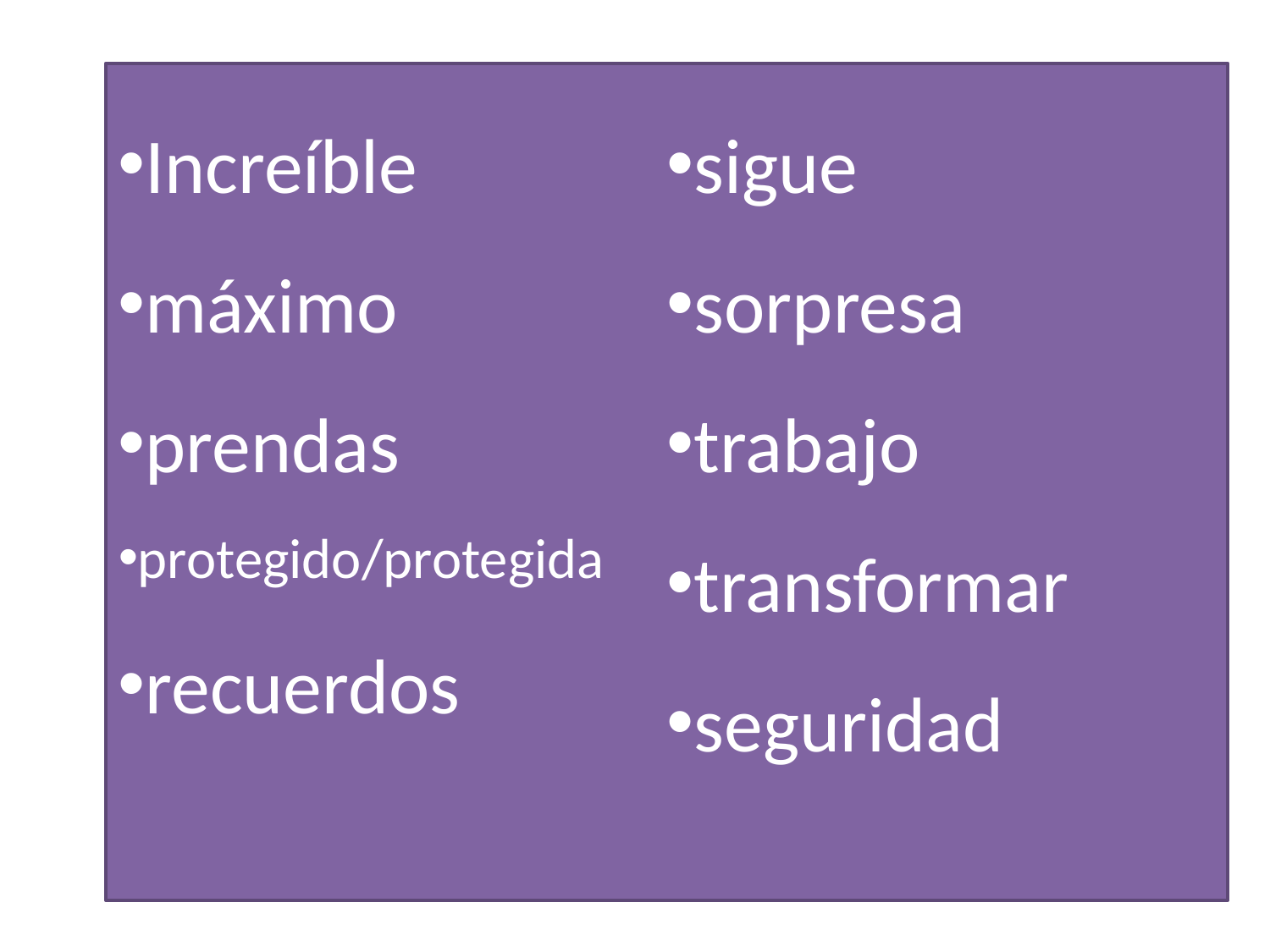

Increíble
máximo
prendas
protegido/protegida
recuerdos

sigue
sorpresa
trabajo
transformar
seguridad